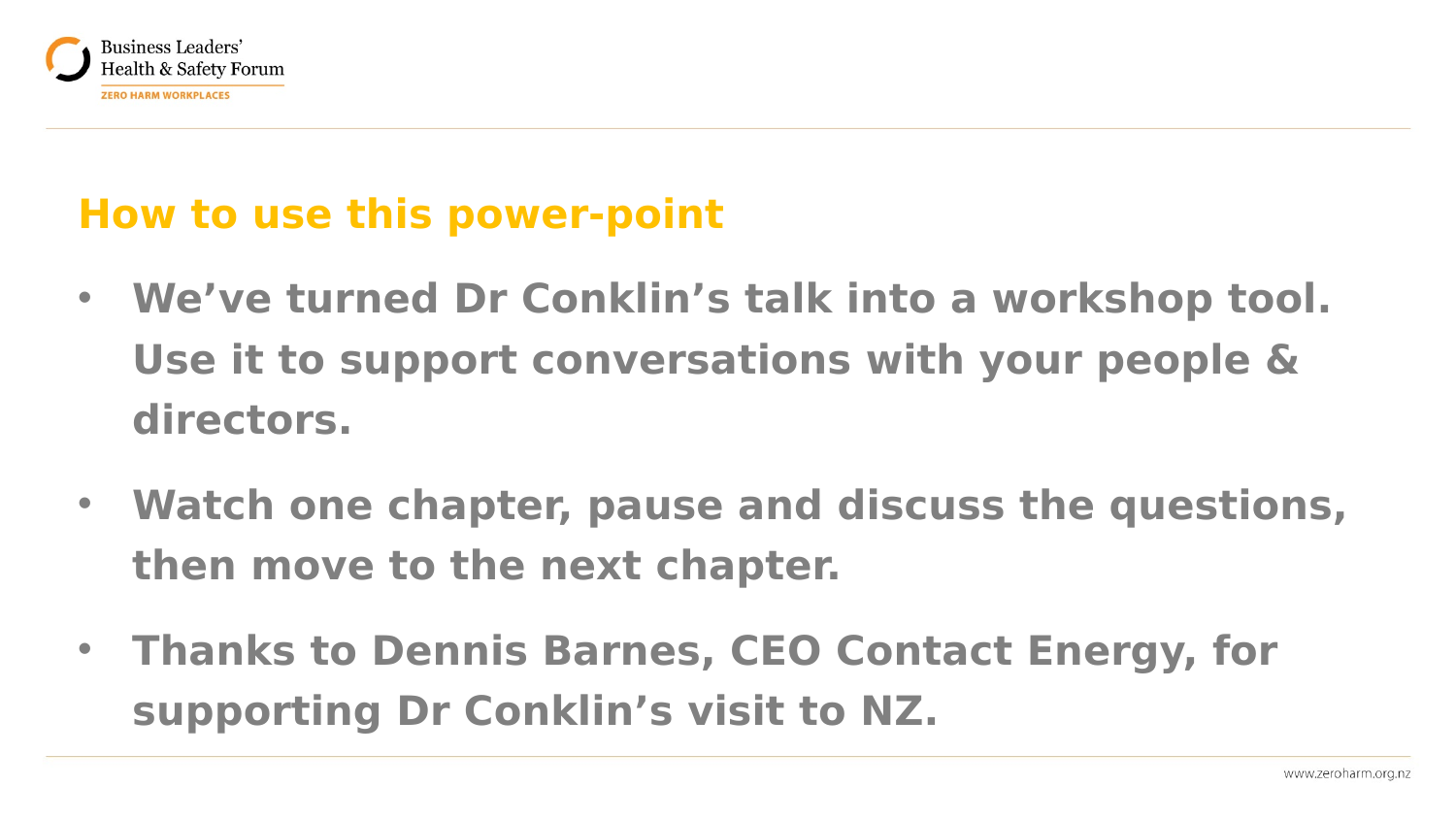

How to use this power-point
We’ve turned Dr Conklin’s talk into a workshop tool. Use it to support conversations with your people & directors.
Watch one chapter, pause and discuss the questions, then move to the next chapter.
Thanks to Dennis Barnes, CEO Contact Energy, for supporting Dr Conklin’s visit to NZ.